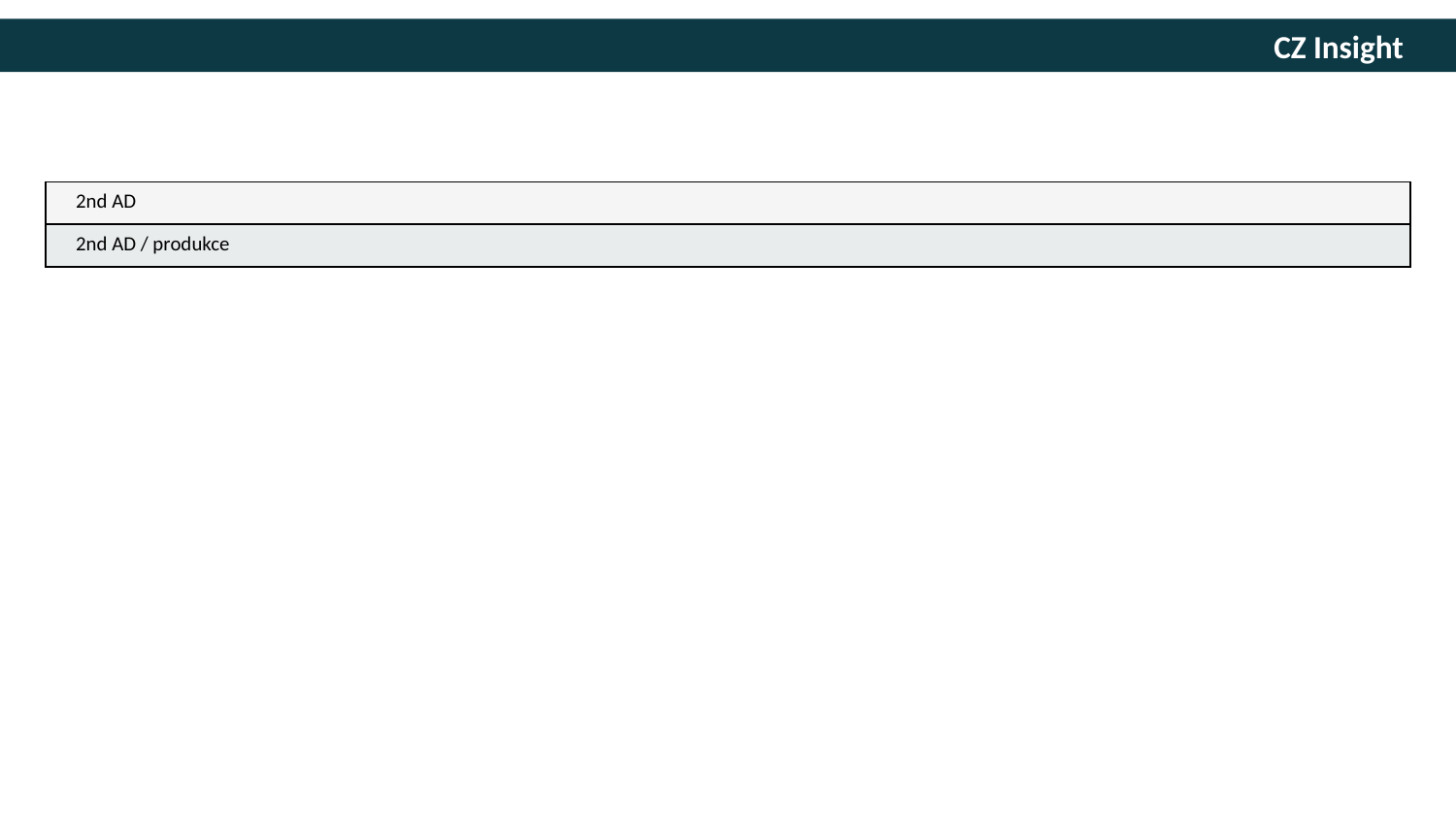

| 2nd AD |
| --- |
| 2nd AD / produkce |